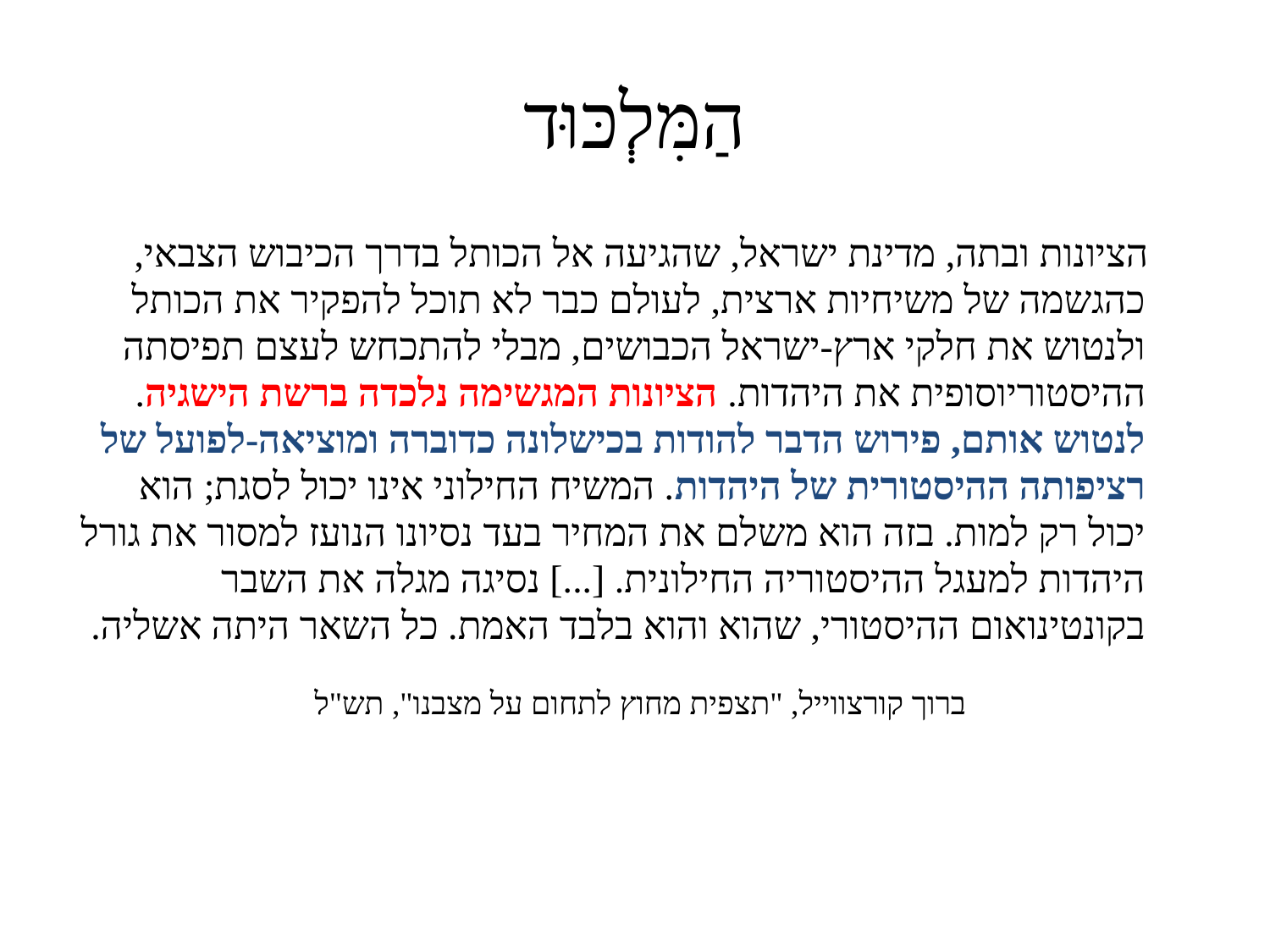

# הַמִּלְכּוּד
     הציונות ובתה, מדינת ישראל, שהגיעה אל הכותל בדרך הכיבוש הצבאי, כהגשמה של משיחיות ארצית, לעולם כבר לא תוכל להפקיר את הכותל ולנטוש את חלקי ארץ-ישראל הכבושים, מבלי להתכחש לעצם תפיסתה ההיסטוריוסופית את היהדות. הציונות המגשימה נלכדה ברשת הישגיה. לנטוש אותם, פירוש הדבר להודות בכישלונה כדוברה ומוציאה-לפועל של רציפותה ההיסטורית של היהדות. המשיח החילוני אינו יכול לסגת; הוא יכול רק למות. בזה הוא משלם את המחיר בעד נסיונו הנועז למסור את גורל היהדות למעגל ההיסטוריה החילונית. [...] נסיגה מגלה את השבר בקונטינואום ההיסטורי, שהוא והוא בלבד האמת. כל השאר היתה אשליה.
                ברוך קורצווייל, "תצפית מחוץ לתחום על מצבנו", תש"ל